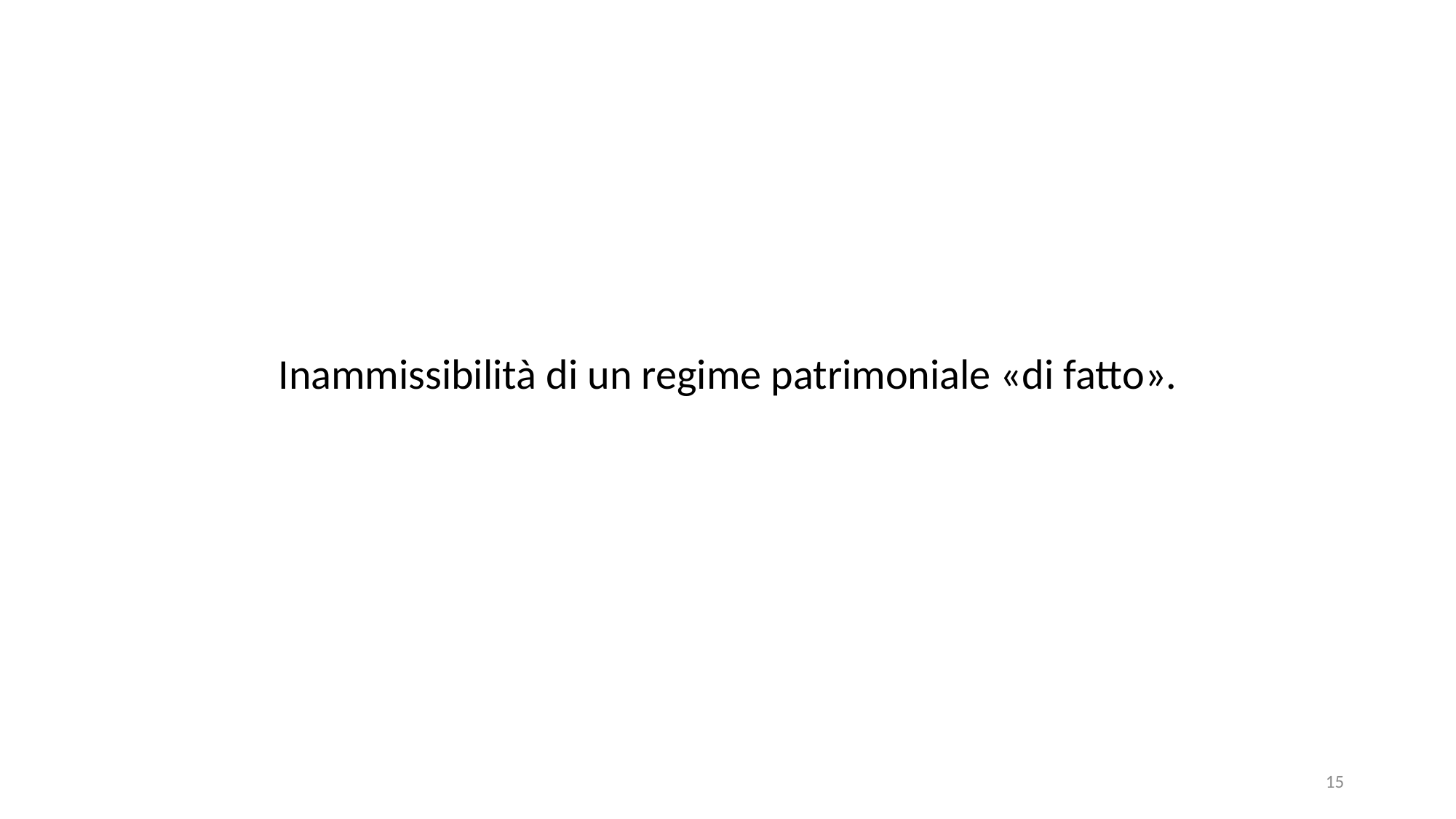

# Inammissibilità di un regime patrimoniale «di fatto».
15